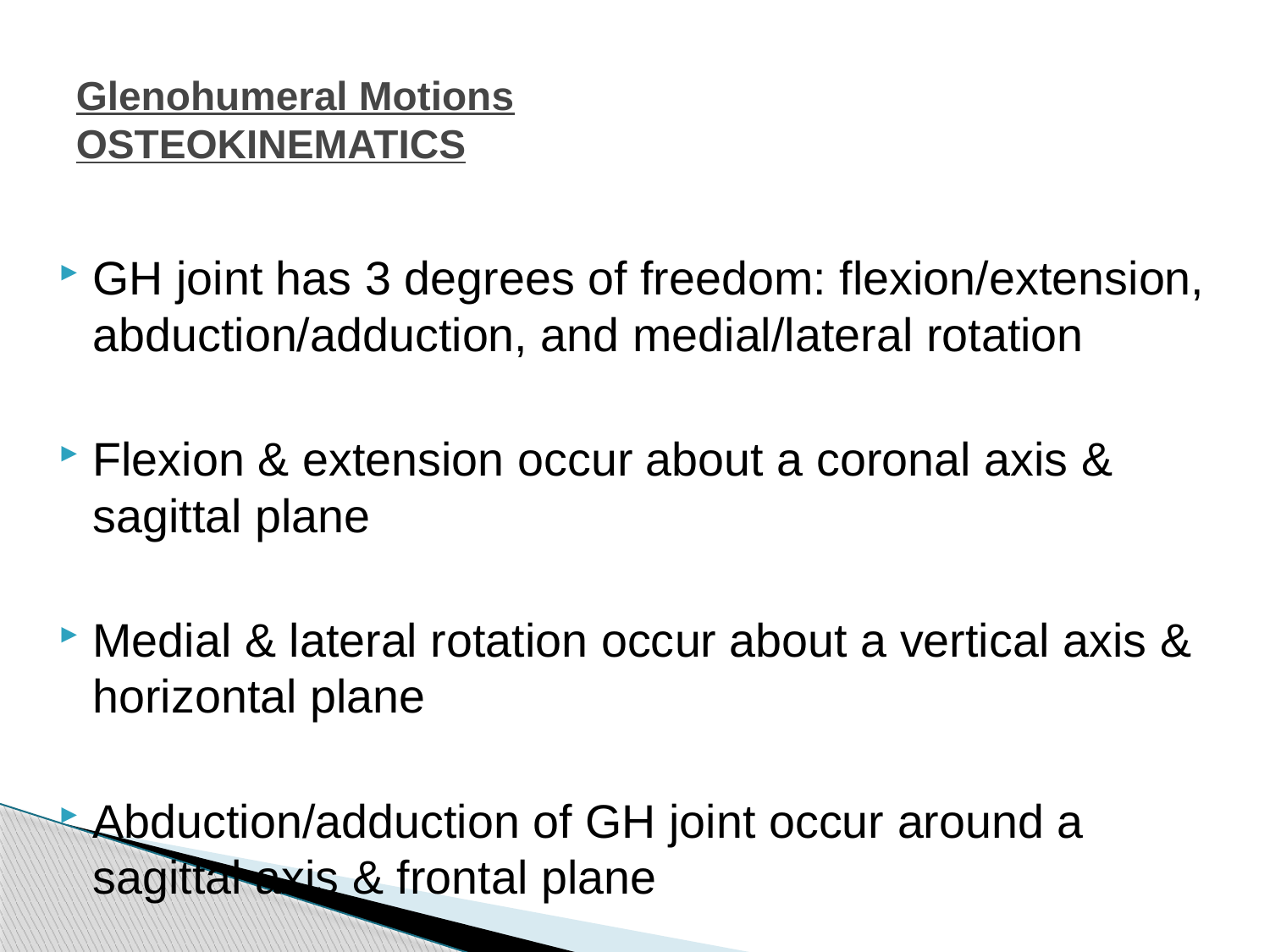

# Glenohumeral Motions OSTEOKINEMATICS

GH joint has 3 degrees of freedom: flexion/extension, abduction/adduction, and medial/lateral rotation

Flexion & extension occur about a coronal axis & sagittal plane

Medial & lateral rotation occur about a vertical axis & horizontal plane

Abduction/adduction of GH joint occur around a sagittal axis & frontal plane